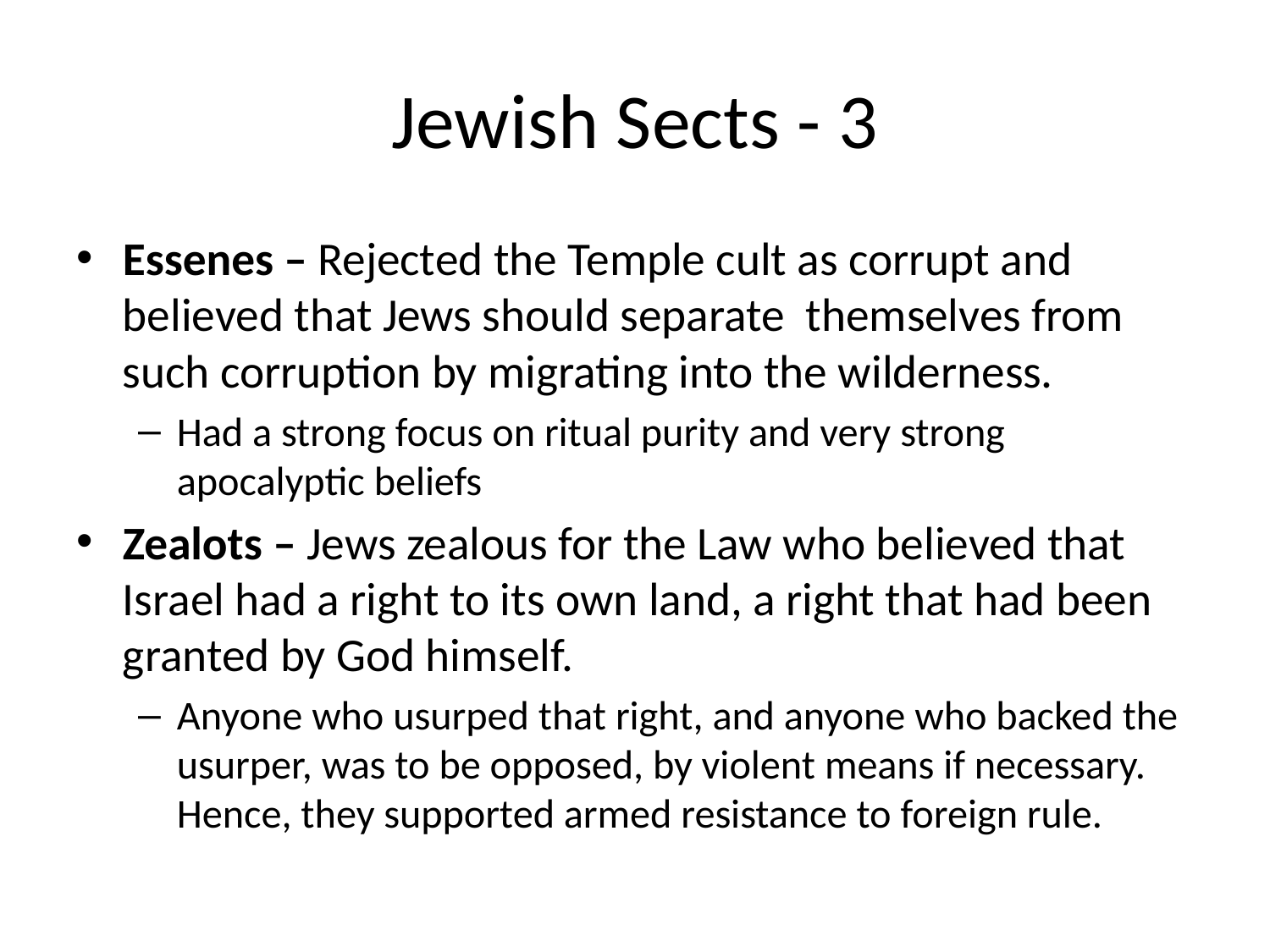

# Jewish Sects - 3
Essenes – Rejected the Temple cult as corrupt and believed that Jews should separate  themselves from such corruption by migrating into the wilderness.
Had a strong focus on ritual purity and very strong apocalyptic beliefs
Zealots – Jews zealous for the Law who believed that Israel had a right to its own land, a right that had been granted by God himself.
Anyone who usurped that right, and anyone who backed the usurper, was to be opposed, by violent means if necessary. Hence, they supported armed resistance to foreign rule.